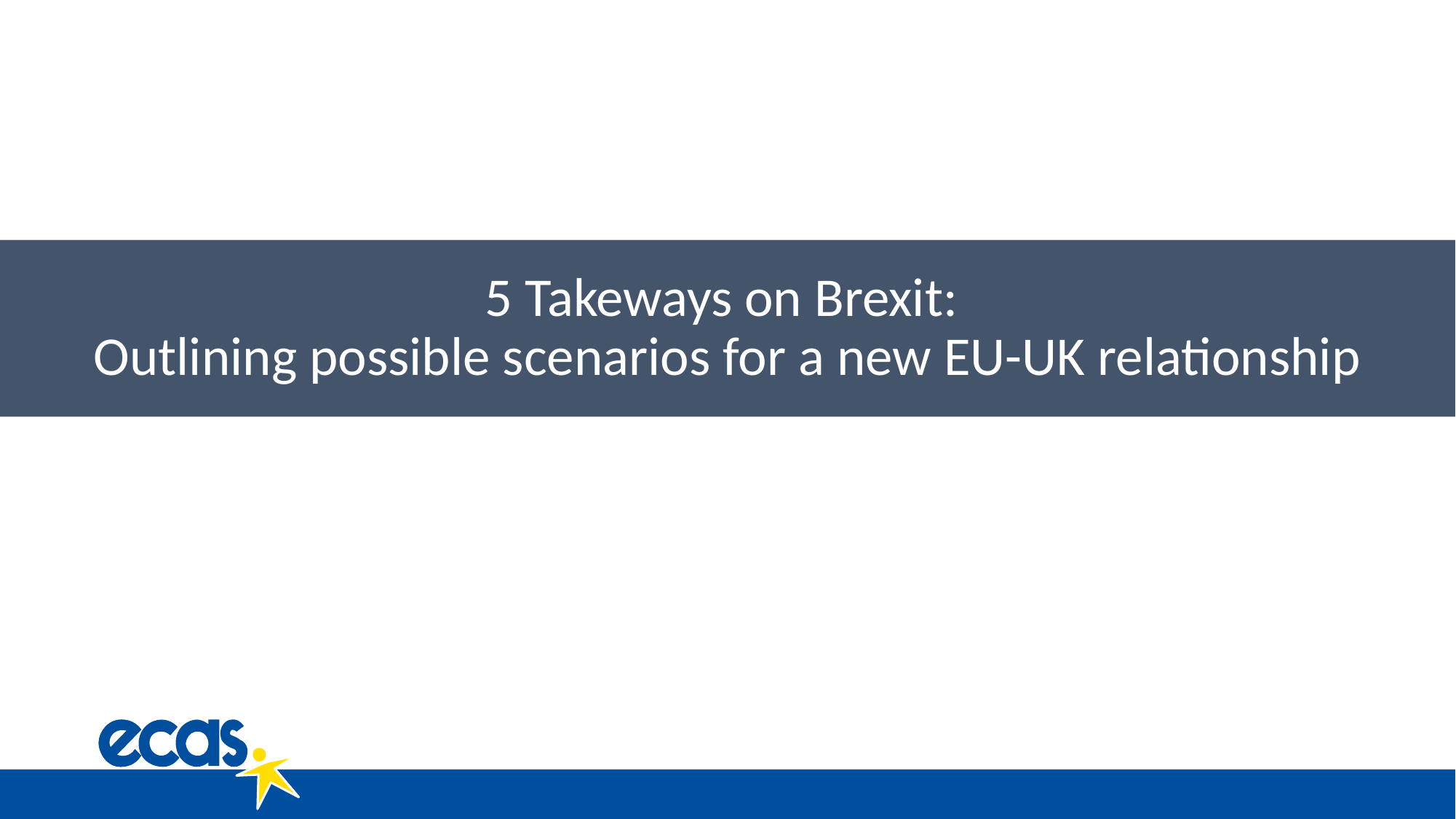

# 5 Takeways on Brexit: Outlining possible scenarios for a new EU-UK relationship